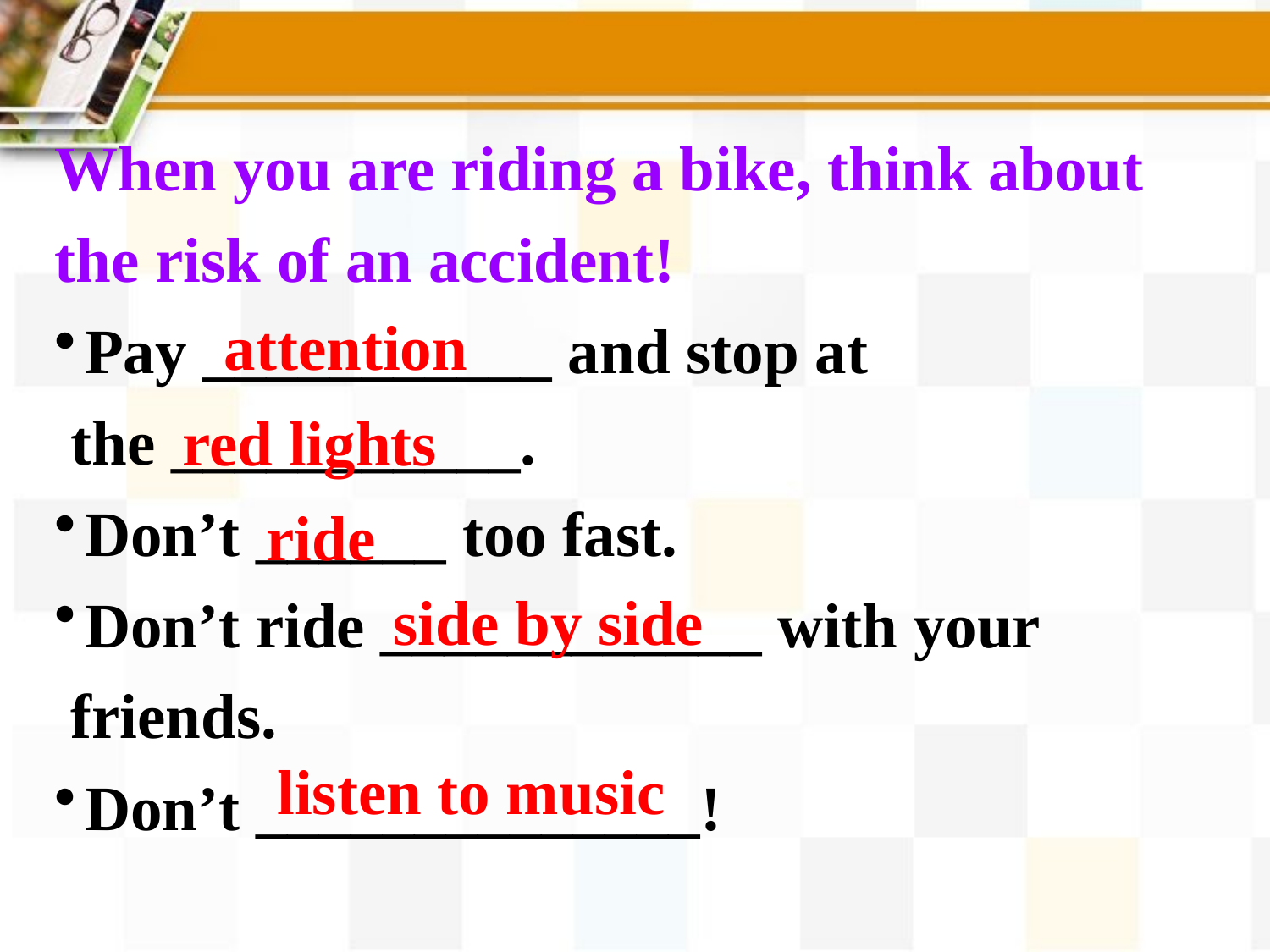

When you are riding a bike, think about the risk of an accident!
Pay ___________ and stop at
 the ___________.
Don’t ______ too fast.
Don’t ride ____________ with your
 friends.
Don’t ______________!
attention
red lights
ride
side by side
listen to music